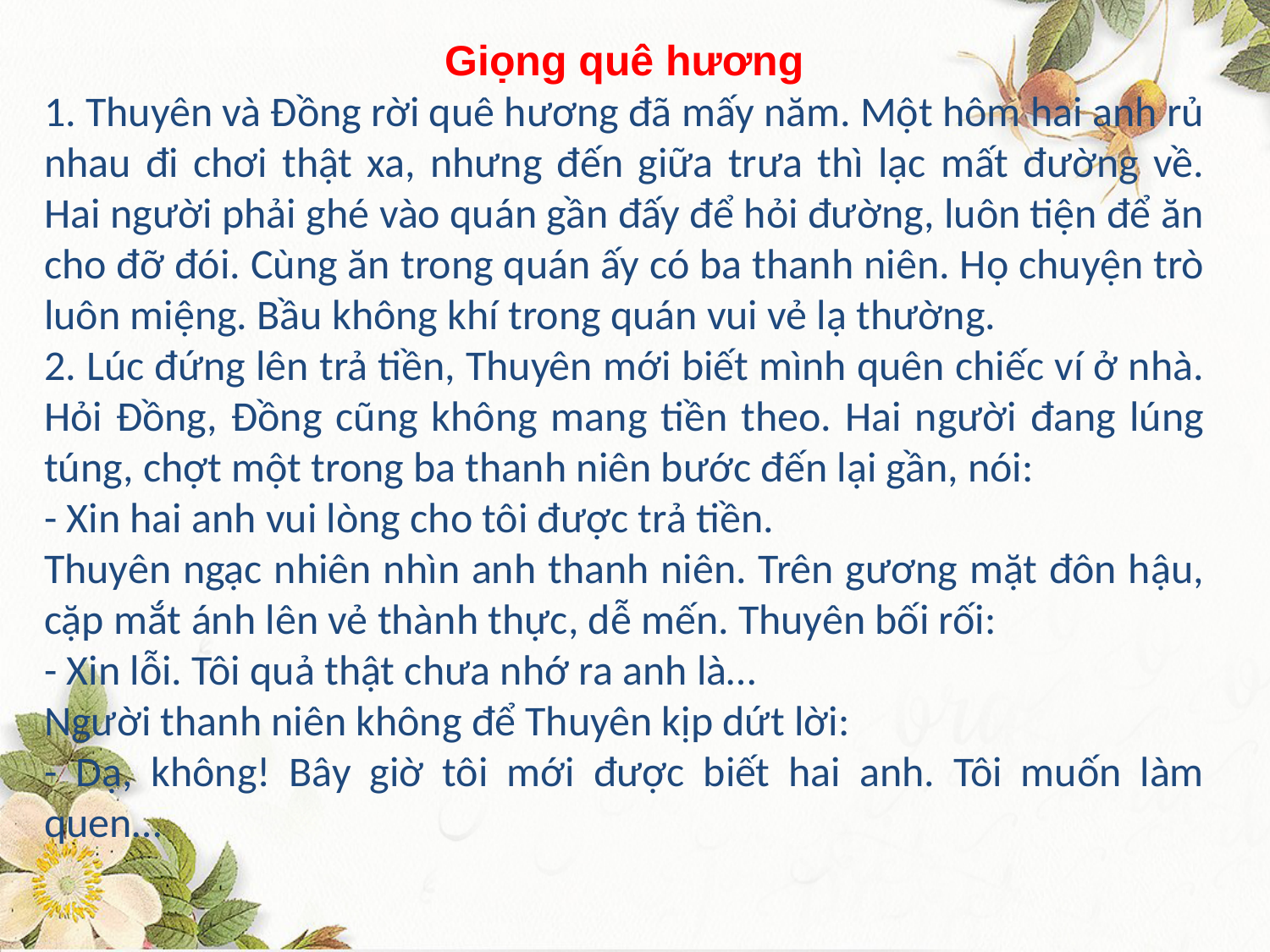

Giọng quê hương
1. Thuyên và Đồng rời quê hương đã mấy năm. Một hôm hai anh rủ nhau đi chơi thật xa, nhưng đến giữa trưa thì lạc mất đường về. Hai người phải ghé vào quán gần đấy để hỏi đường, luôn tiện để ăn cho đỡ đói. Cùng ăn trong quán ấy có ba thanh niên. Họ chuyện trò luôn miệng. Bầu không khí trong quán vui vẻ lạ thường.
2. Lúc đứng lên trả tiền, Thuyên mới biết mình quên chiếc ví ở nhà. Hỏi Đồng, Đồng cũng không mang tiền theo. Hai người đang lúng túng, chợt một trong ba thanh niên bước đến lại gần, nói:
- Xin hai anh vui lòng cho tôi được trả tiền.
Thuyên ngạc nhiên nhìn anh thanh niên. Trên gương mặt đôn hậu, cặp mắt ánh lên vẻ thành thực, dễ mến. Thuyên bối rối:
- Xin lỗi. Tôi quả thật chưa nhớ ra anh là…
Người thanh niên không để Thuyên kịp dứt lời:
- Dạ, không! Bây giờ tôi mới được biết hai anh. Tôi muốn làm quen…